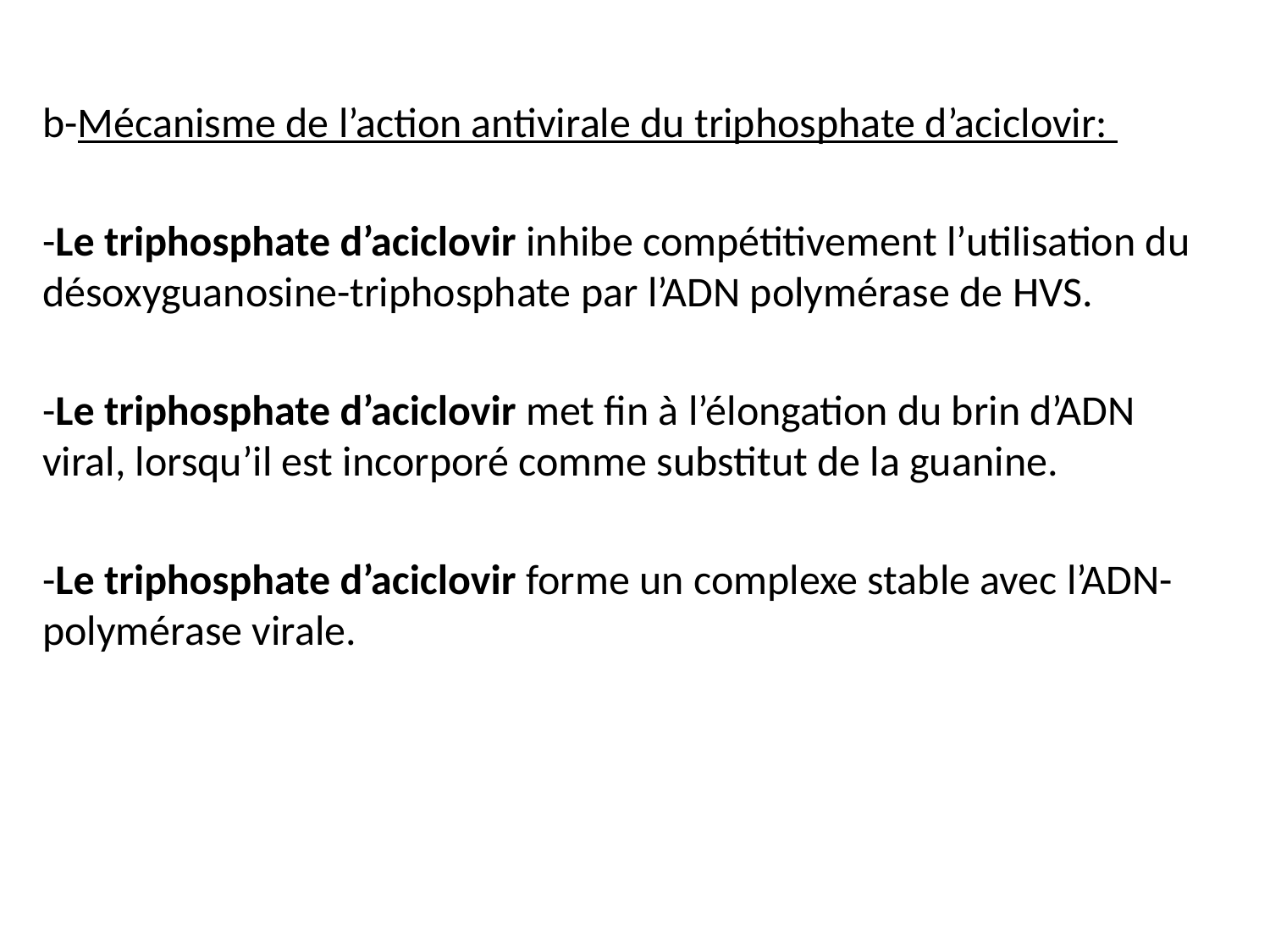

b-Mécanisme de l’action antivirale du triphosphate d’aciclovir:

-Le triphosphate d’aciclovir inhibe compétitivement l’utilisation du désoxyguanosine-triphosphate par l’ADN polymérase de HVS.

-Le triphosphate d’aciclovir met fin à l’élongation du brin d’ADN viral, lorsqu’il est incorporé comme substitut de la guanine.

-Le triphosphate d’aciclovir forme un complexe stable avec l’ADN-polymérase virale.